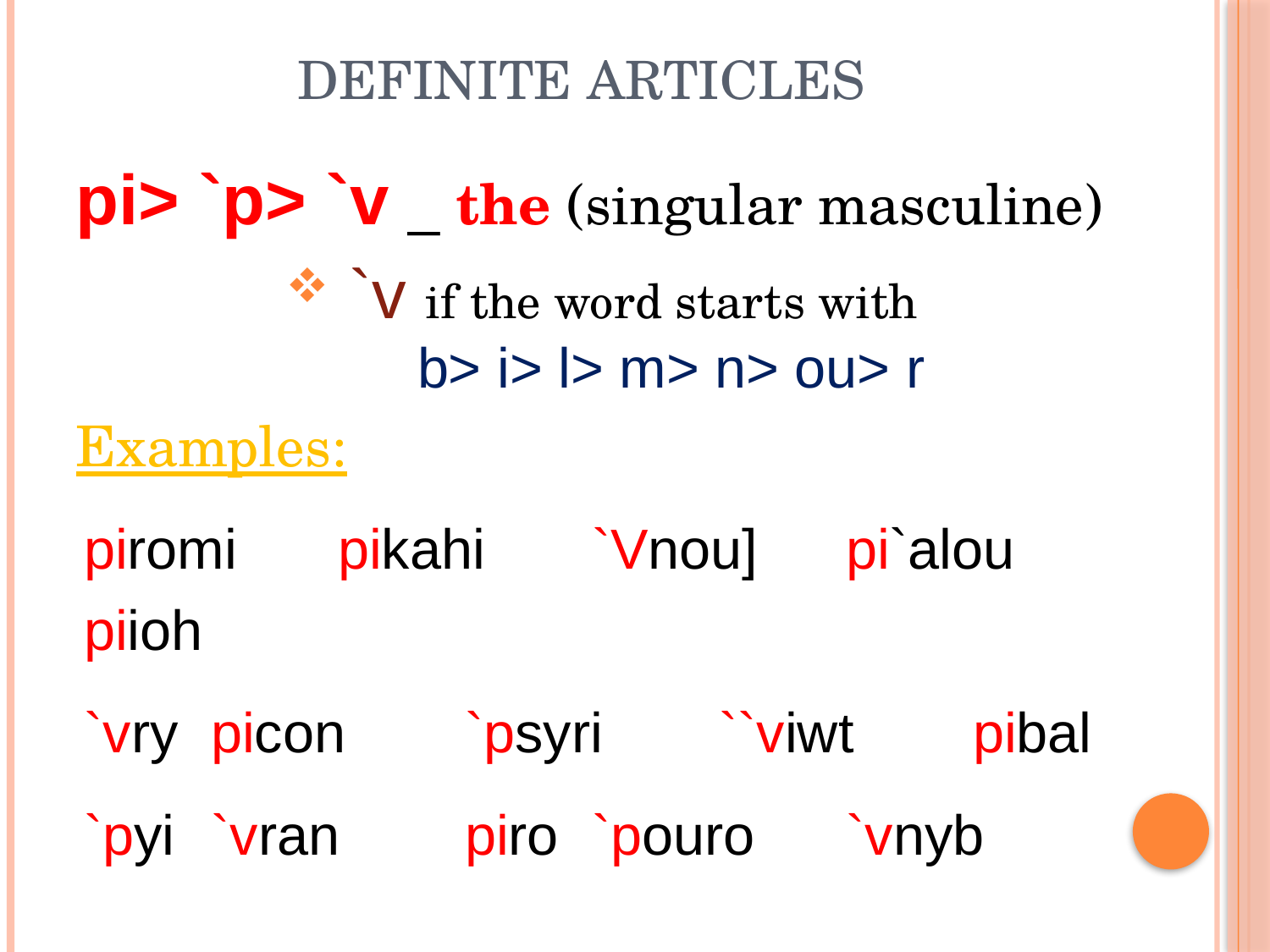

# Definite Articles
pi> `p> `v _ the (singular masculine)
`v if the word starts with
    b> i> l> m> n> ou> r
Examples:
piromi	pikahi	`Vnou]	pi`alou	piioh
`vry	picon	`psyri	``viwt	pibal
`pyi	`vran	piro	`pouro	`vnyb